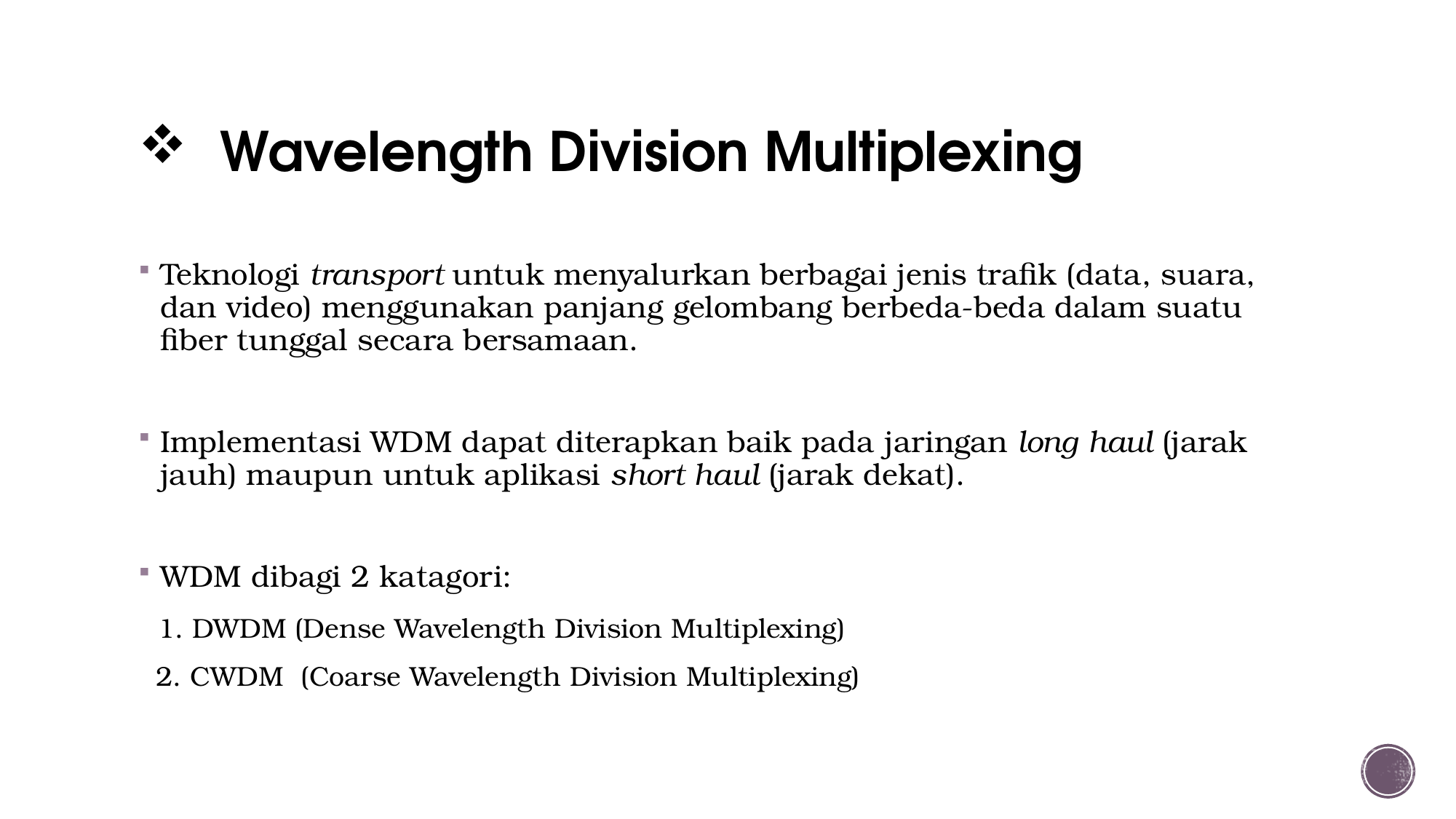

# Wavelength Division Multiplexing
Teknologi transport untuk menyalurkan berbagai jenis trafik (data, suara, dan video) menggunakan panjang gelombang berbeda-beda dalam suatu fiber tunggal secara bersamaan.

Implementasi WDM dapat diterapkan baik pada jaringan long haul (jarak jauh) maupun untuk aplikasi short haul (jarak dekat).

WDM dibagi 2 katagori:
  1. DWDM (Dense Wavelength Division Multiplexing)
  2. CWDM  (Coarse Wavelength Division Multiplexing)